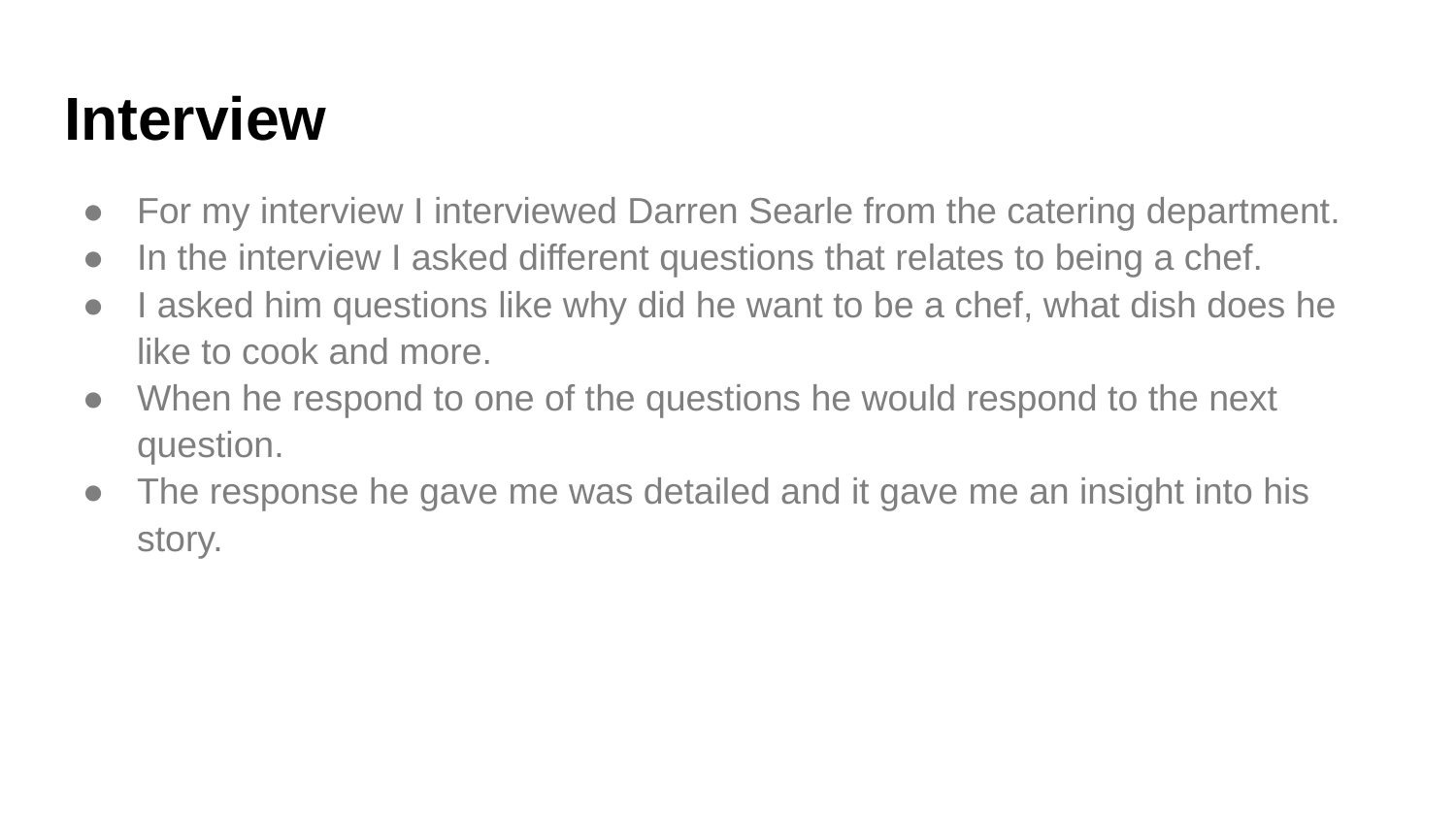

# Interview
For my interview I interviewed Darren Searle from the catering department.
In the interview I asked different questions that relates to being a chef.
I asked him questions like why did he want to be a chef, what dish does he like to cook and more.
When he respond to one of the questions he would respond to the next question.
The response he gave me was detailed and it gave me an insight into his story.